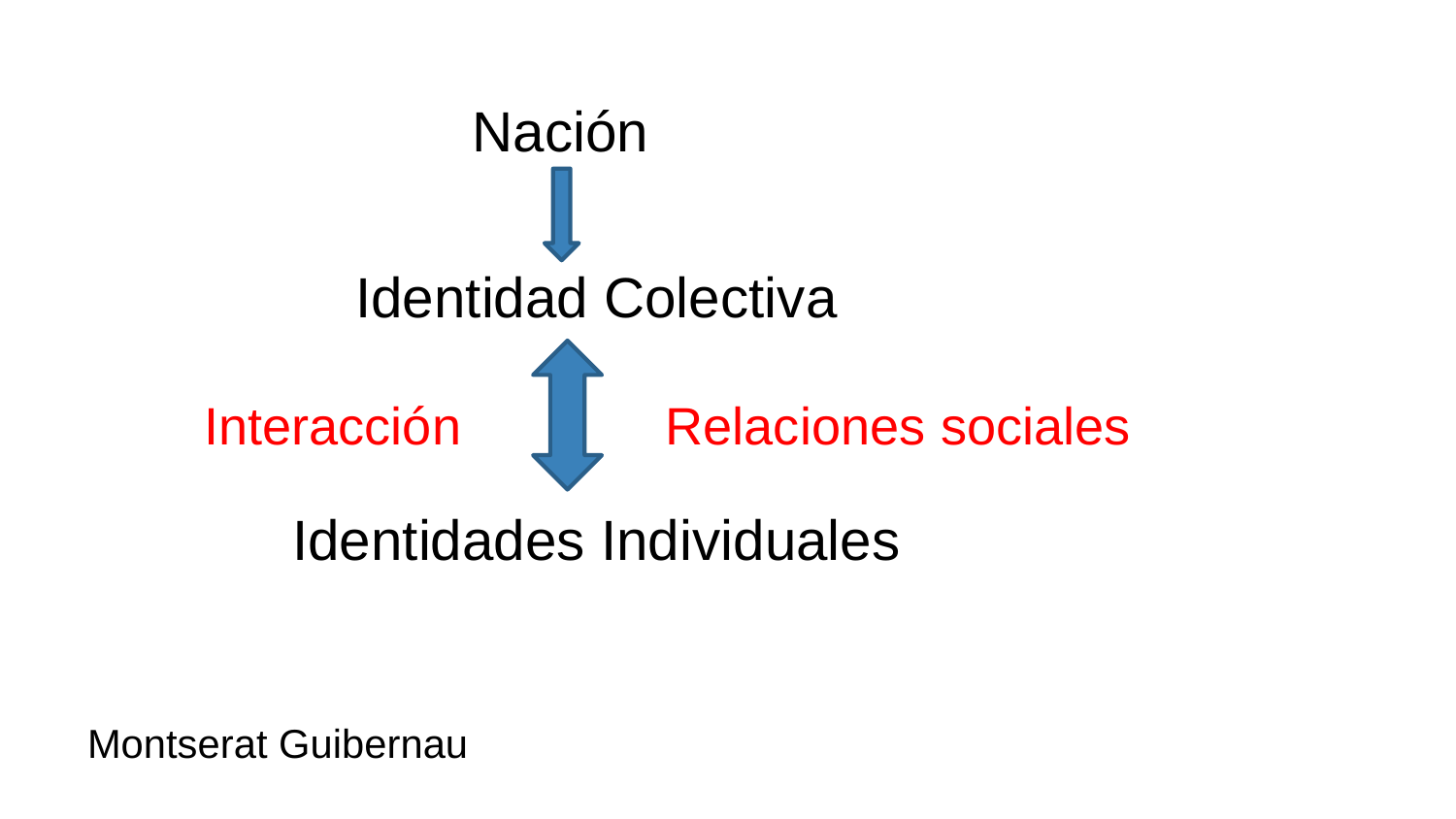

Nación

                 Identidad Colectiva

        Interacción              Relaciones sociales

             Identidades Individuales

Montserat Guibernau